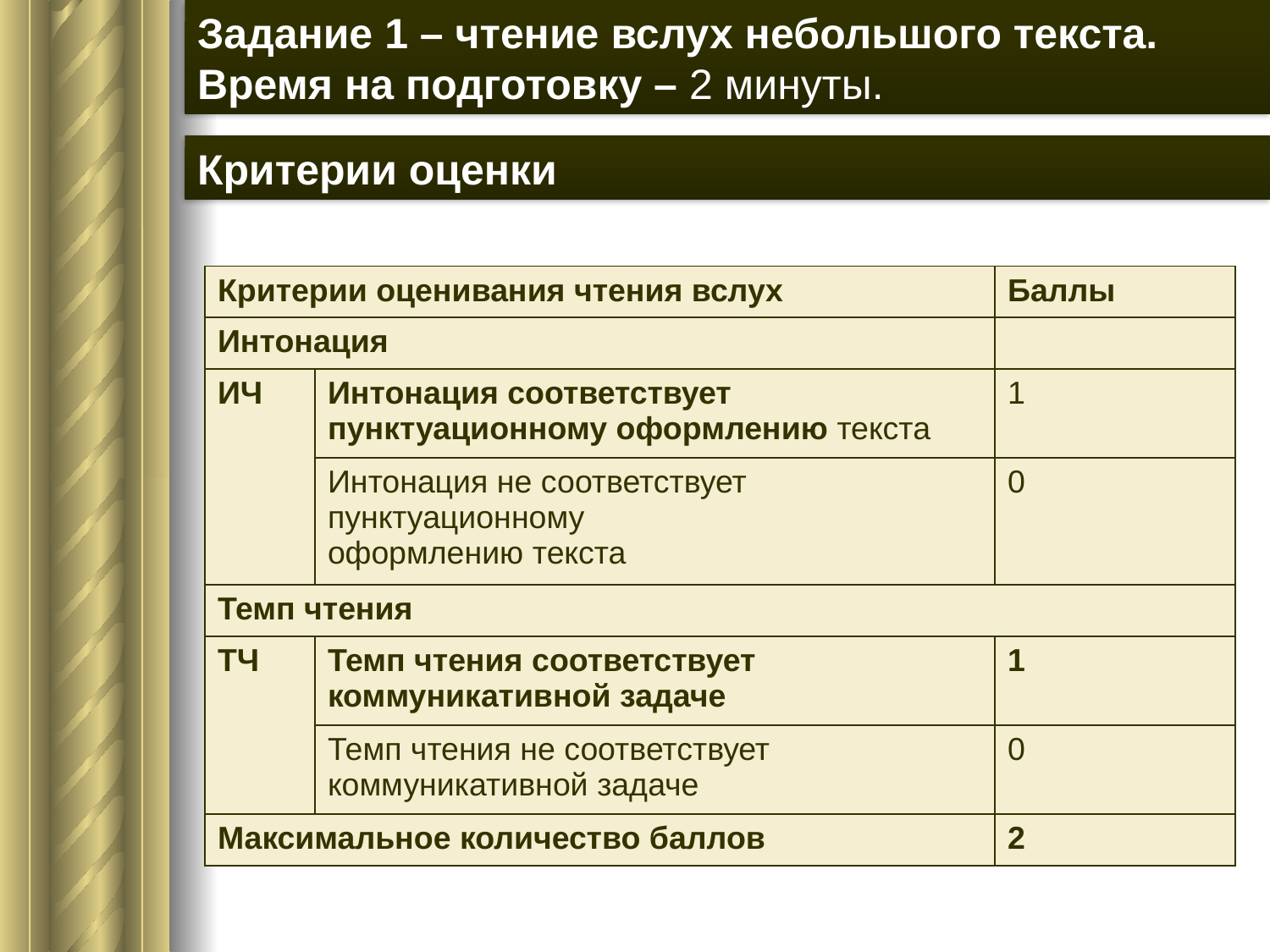

Задание 1 – чтение вслух небольшого текста.
Время на подготовку – 2 минуты.
Критерии оценки
| Критерии оценивания чтения вслух |  | Баллы |
| --- | --- | --- |
| Интонация |  |  |
| ИЧ | Интонация соответствует пунктуационному оформлению текста | 1 |
|  | Интонация не соответствует пунктуационному оформлению текста | 0 |
| Темп чтения |  |  |
| ТЧ | Темп чтения соответствует коммуникативной задаче | 1 |
|  | Темп чтения не соответствует коммуникативной задаче | 0 |
| Максимальное количество баллов |  | 2 |